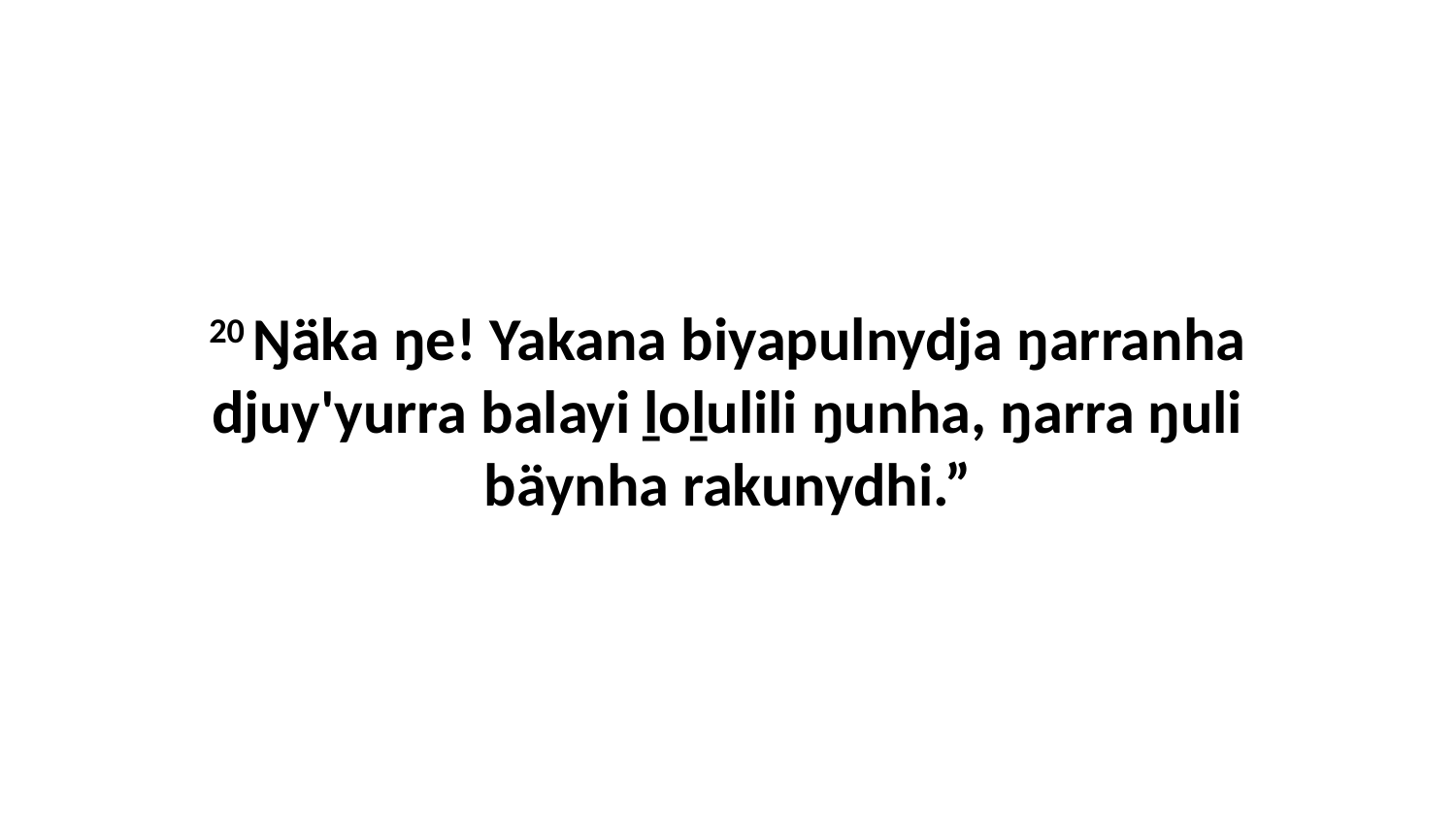

20 Ŋäka ŋe! Yakana biyapulnydja ŋarranha djuy'yurra balayi ḻoḻulili ŋunha, ŋarra ŋuli bäynha rakunydhi.”